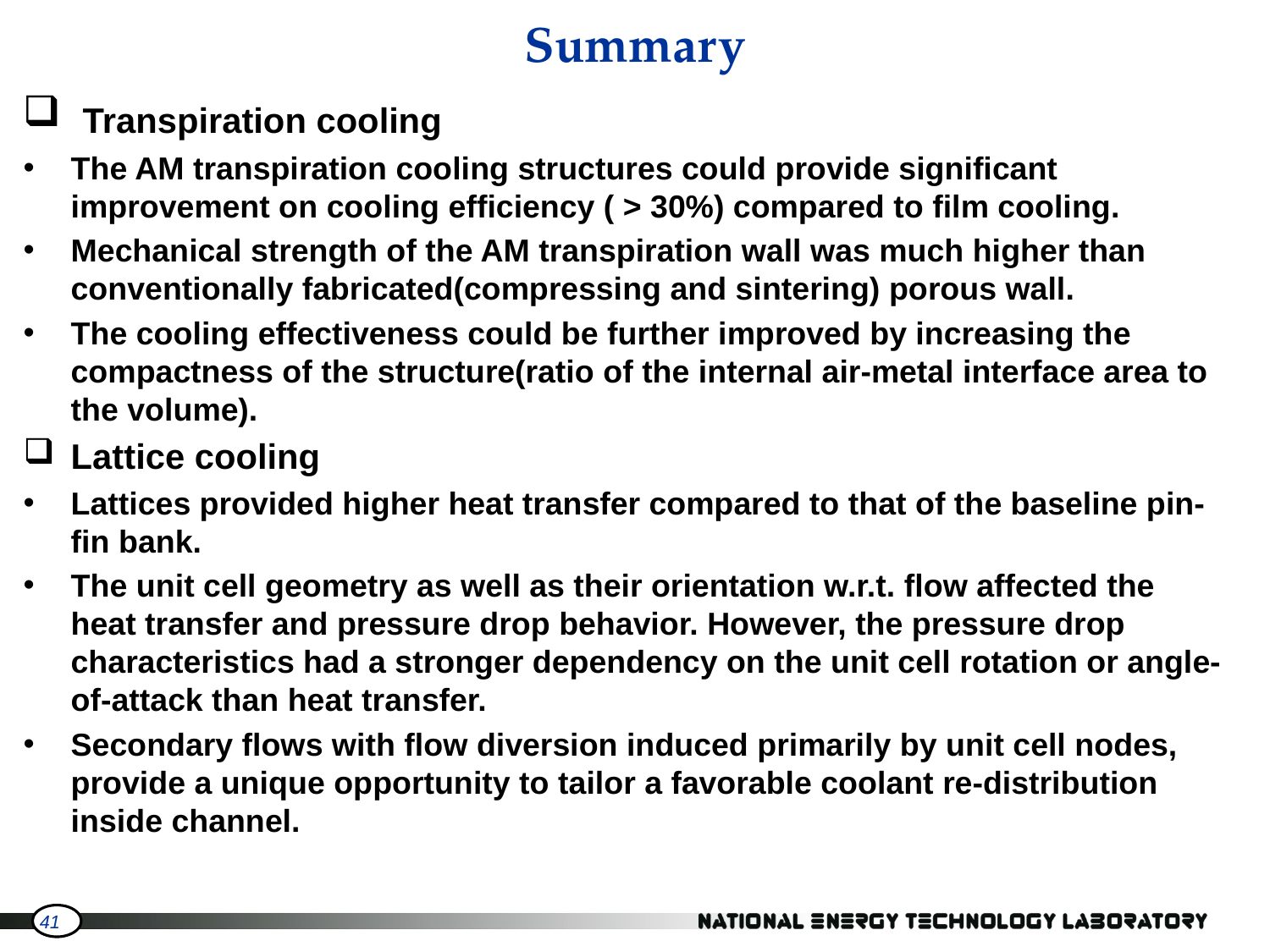

# Summary
 Transpiration cooling
The AM transpiration cooling structures could provide significant improvement on cooling efficiency ( > 30%) compared to film cooling.
Mechanical strength of the AM transpiration wall was much higher than conventionally fabricated(compressing and sintering) porous wall.
The cooling effectiveness could be further improved by increasing the compactness of the structure(ratio of the internal air-metal interface area to the volume).
Lattice cooling
Lattices provided higher heat transfer compared to that of the baseline pin-fin bank.
The unit cell geometry as well as their orientation w.r.t. flow affected the heat transfer and pressure drop behavior. However, the pressure drop characteristics had a stronger dependency on the unit cell rotation or angle-of-attack than heat transfer.
Secondary flows with flow diversion induced primarily by unit cell nodes, provide a unique opportunity to tailor a favorable coolant re-distribution inside channel.